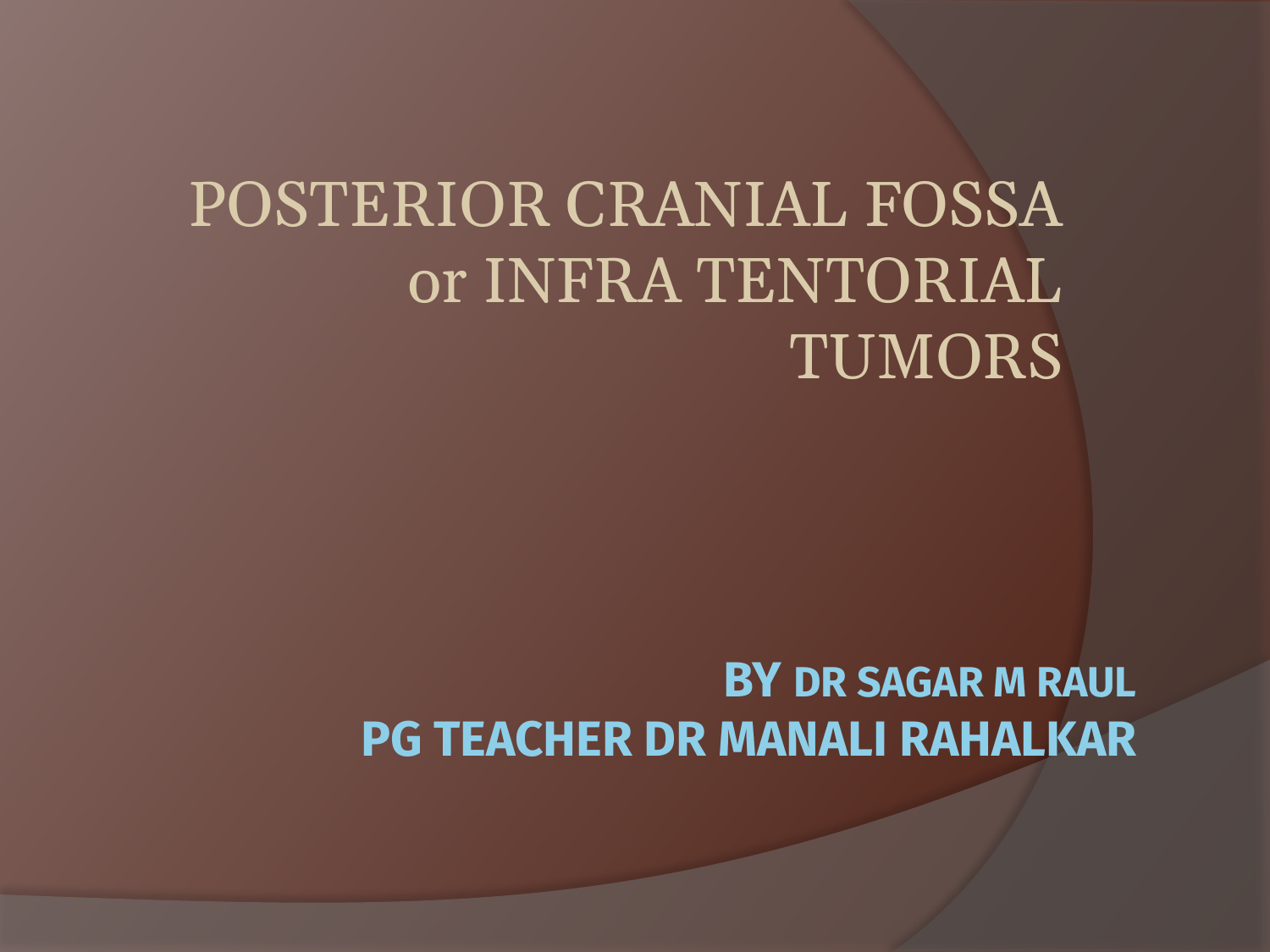

POSTERIOR CRANIAL FOSSA or INFRA TENTORIAL TUMORS
# by dr sagar m raul pg teacher dr manali rahalkar